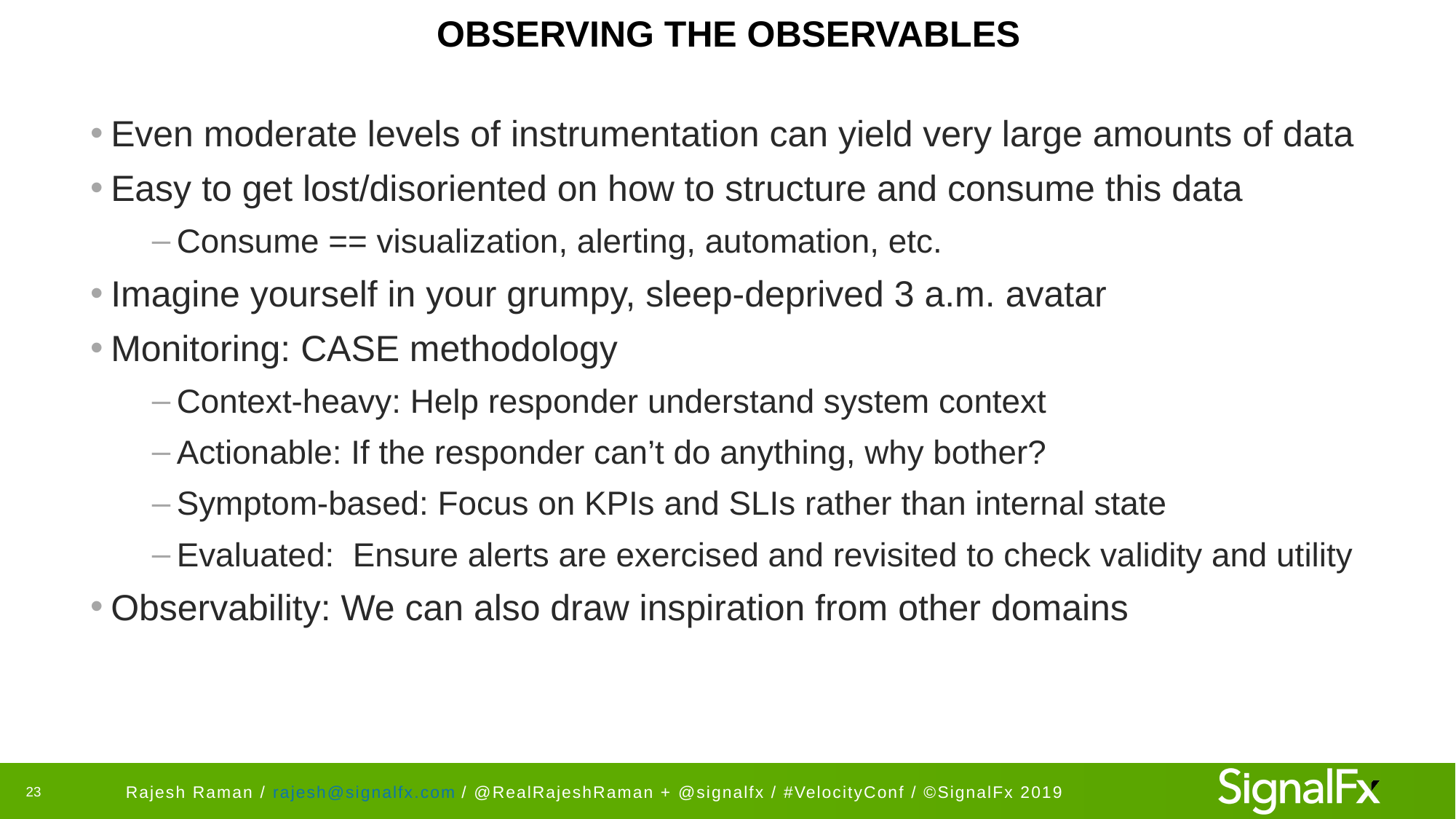

# OBSERVING THE OBSERVABLES
Even moderate levels of instrumentation can yield very large amounts of data
Easy to get lost/disoriented on how to structure and consume this data
Consume == visualization, alerting, automation, etc.
Imagine yourself in your grumpy, sleep-deprived 3 a.m. avatar
Monitoring: CASE methodology
Context-heavy: Help responder understand system context
Actionable: If the responder can’t do anything, why bother?
Symptom-based: Focus on KPIs and SLIs rather than internal state
Evaluated:  Ensure alerts are exercised and revisited to check validity and utility
Observability: We can also draw inspiration from other domains